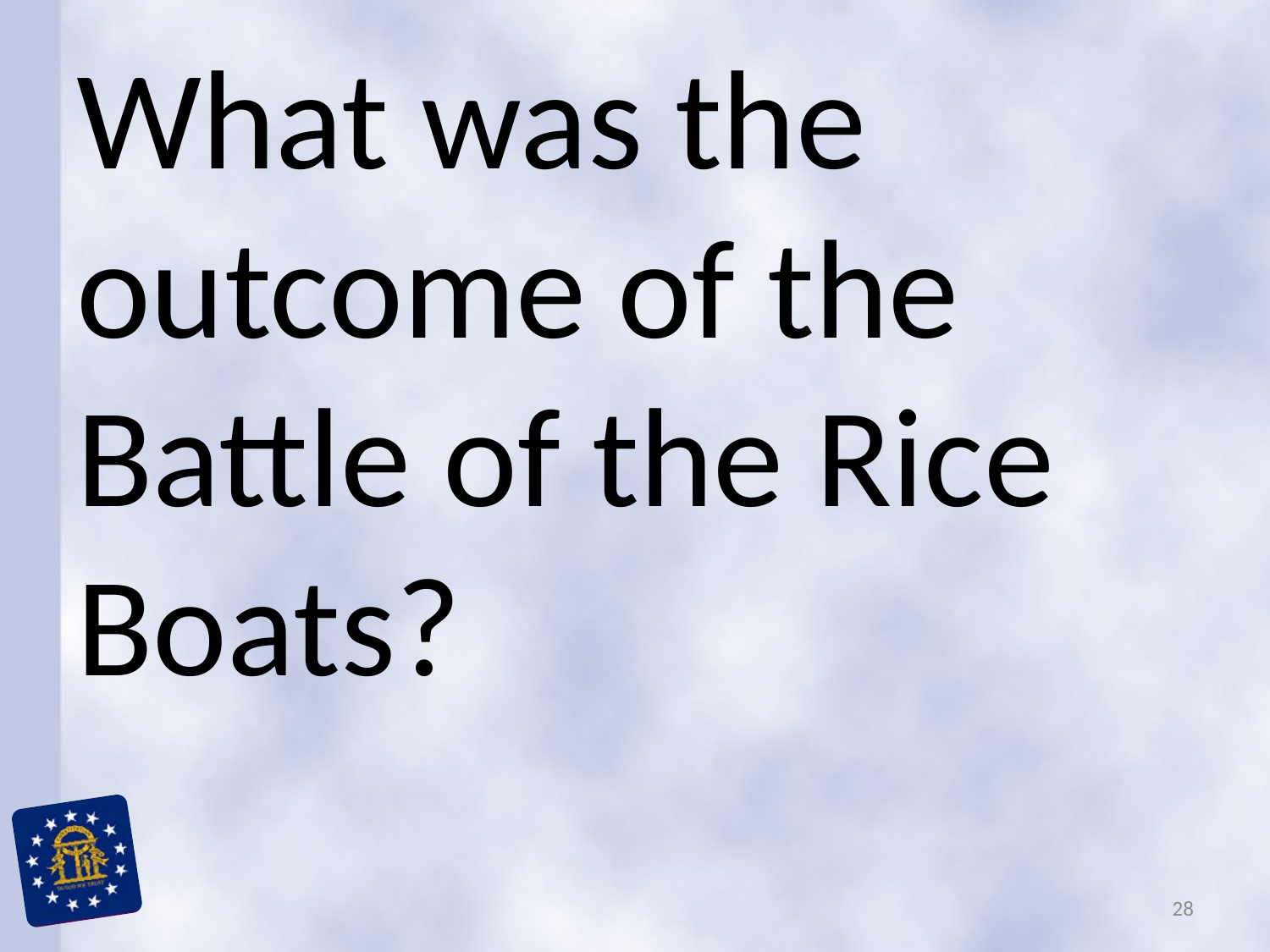

What was the outcome of the Battle of the Rice Boats?
28